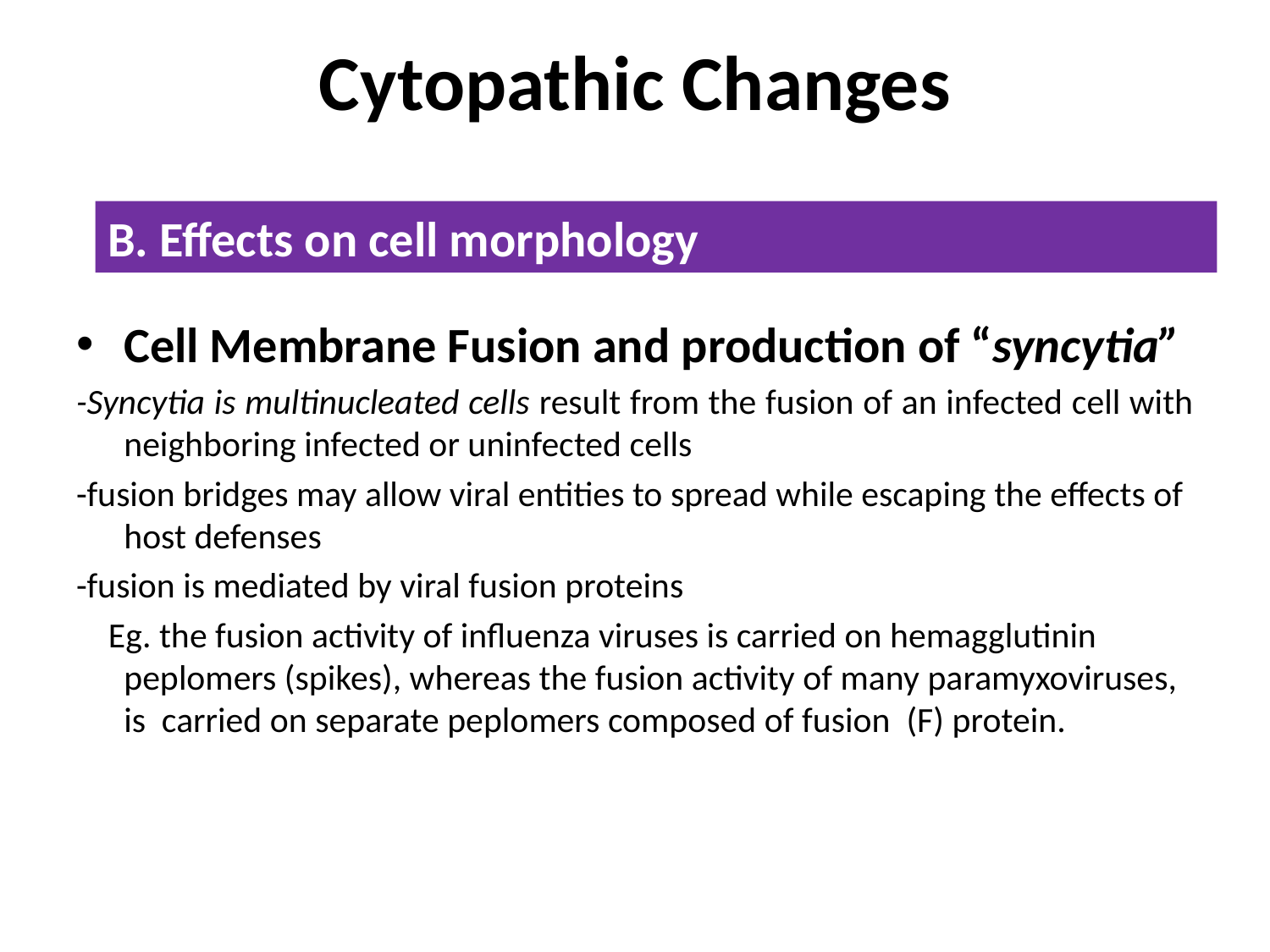

# Cytopathic Changes
B. Effects on cell morphology
Cell Membrane Fusion and production of “syncytia”
-Syncytia is multinucleated cells result from the fusion of an infected cell with neighboring infected or uninfected cells
-fusion bridges may allow viral entities to spread while escaping the effects of host defenses
-fusion is mediated by viral fusion proteins
    Eg. the fusion activity of influenza viruses is carried on hemagglutinin  peplomers (spikes), whereas the fusion activity of many paramyxoviruses, is  carried on separate peplomers composed of fusion  (F) protein.